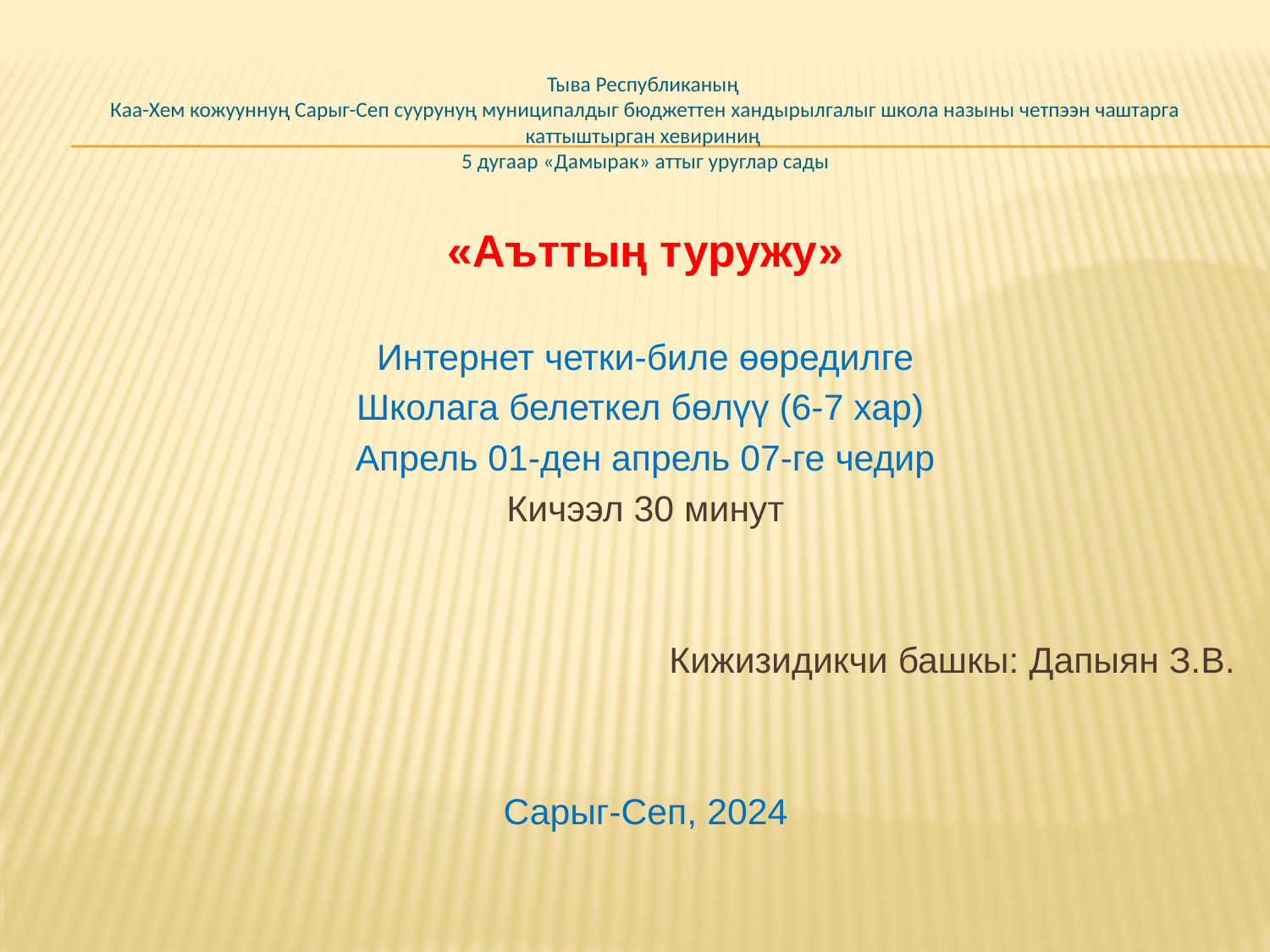

# Тыва Республиканың Каа-Хем кожууннуң Сарыг-Сеп суурунуң муниципалдыг бюджеттен хандырылгалыг школа назыны четпээн чаштарга каттыштырган хевириниң 5 дугаар «Дамырак» аттыг уруглар сады
«Аъттың туружу»

Интернет четки-биле өөредилге
Школага белеткел бөлүү (6-7 хар)
Апрель 01-ден апрель 07-ге чедир
Кичээл 30 минут

Кижизидикчи башкы: Дапыян З.В.

Сарыг-Сеп, 2024